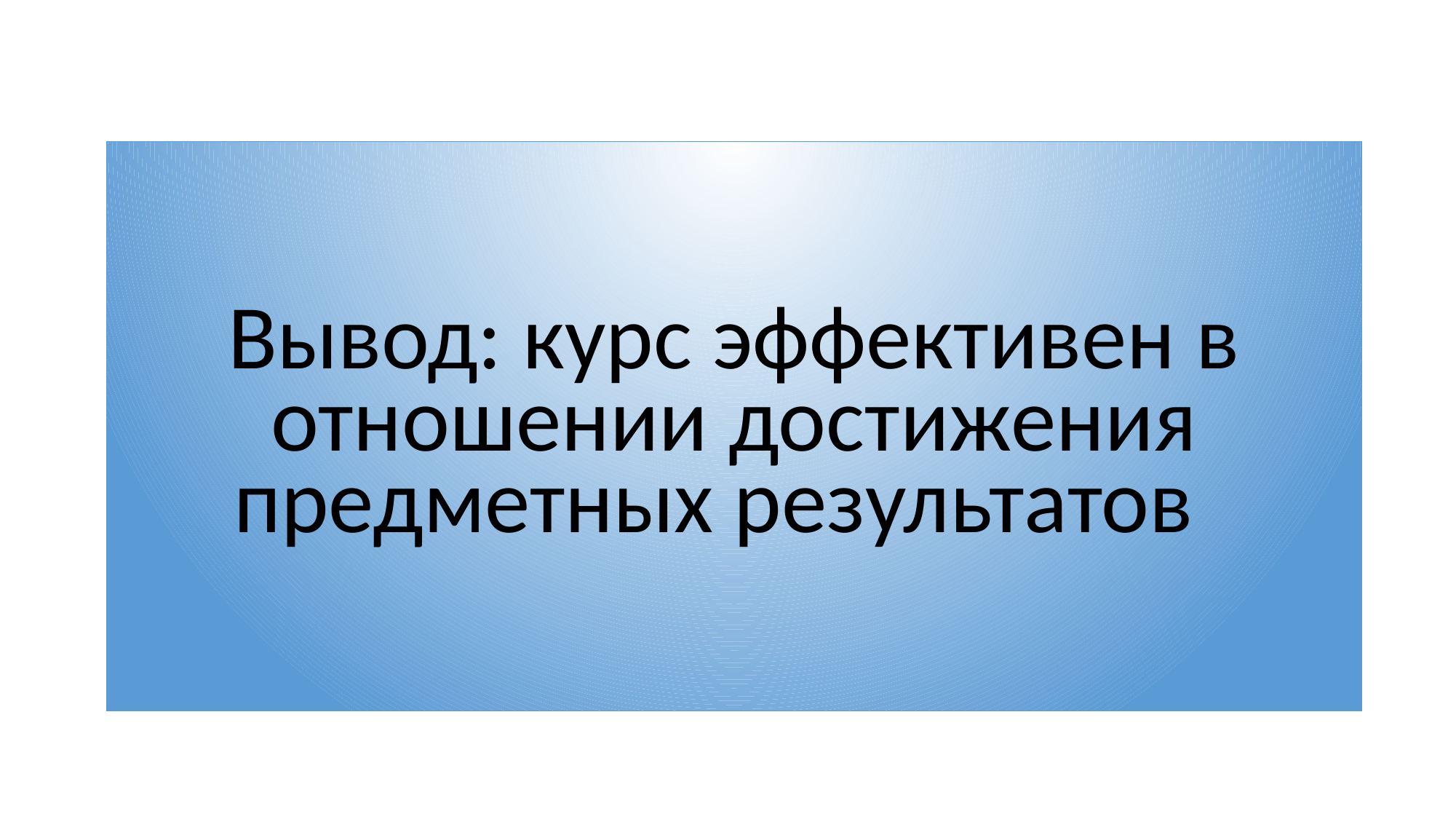

# Вывод: курс эффективен в отношении достижения предметных результатов